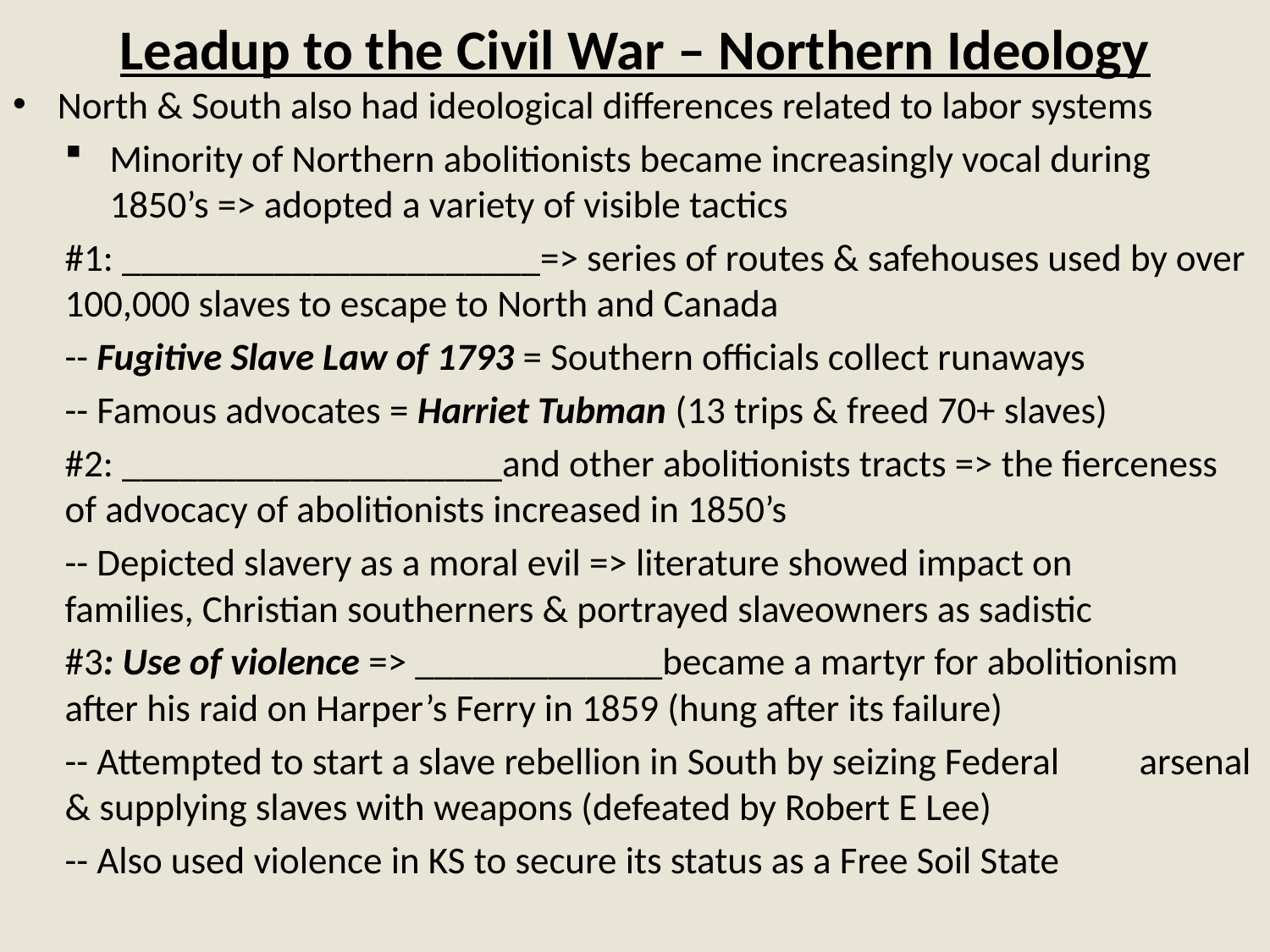

# Leadup to the Civil War – Northern Ideology
North & South also had ideological differences related to labor systems
Minority of Northern abolitionists became increasingly vocal during 1850’s => adopted a variety of visible tactics
#1: ______________________=> series of routes & safehouses used by over 100,000 slaves to escape to North and Canada
	-- Fugitive Slave Law of 1793 = Southern officials collect runaways
	-- Famous advocates = Harriet Tubman (13 trips & freed 70+ slaves)
#2: ____________________and other abolitionists tracts => the fierceness of advocacy of abolitionists increased in 1850’s
	-- Depicted slavery as a moral evil => literature showed impact on 	families, Christian southerners & portrayed slaveowners as sadistic
#3: Use of violence => _____________became a martyr for abolitionism after his raid on Harper’s Ferry in 1859 (hung after its failure)
	-- Attempted to start a slave rebellion in South by seizing Federal 	arsenal & supplying slaves with weapons (defeated by Robert E Lee)
	-- Also used violence in KS to secure its status as a Free Soil State